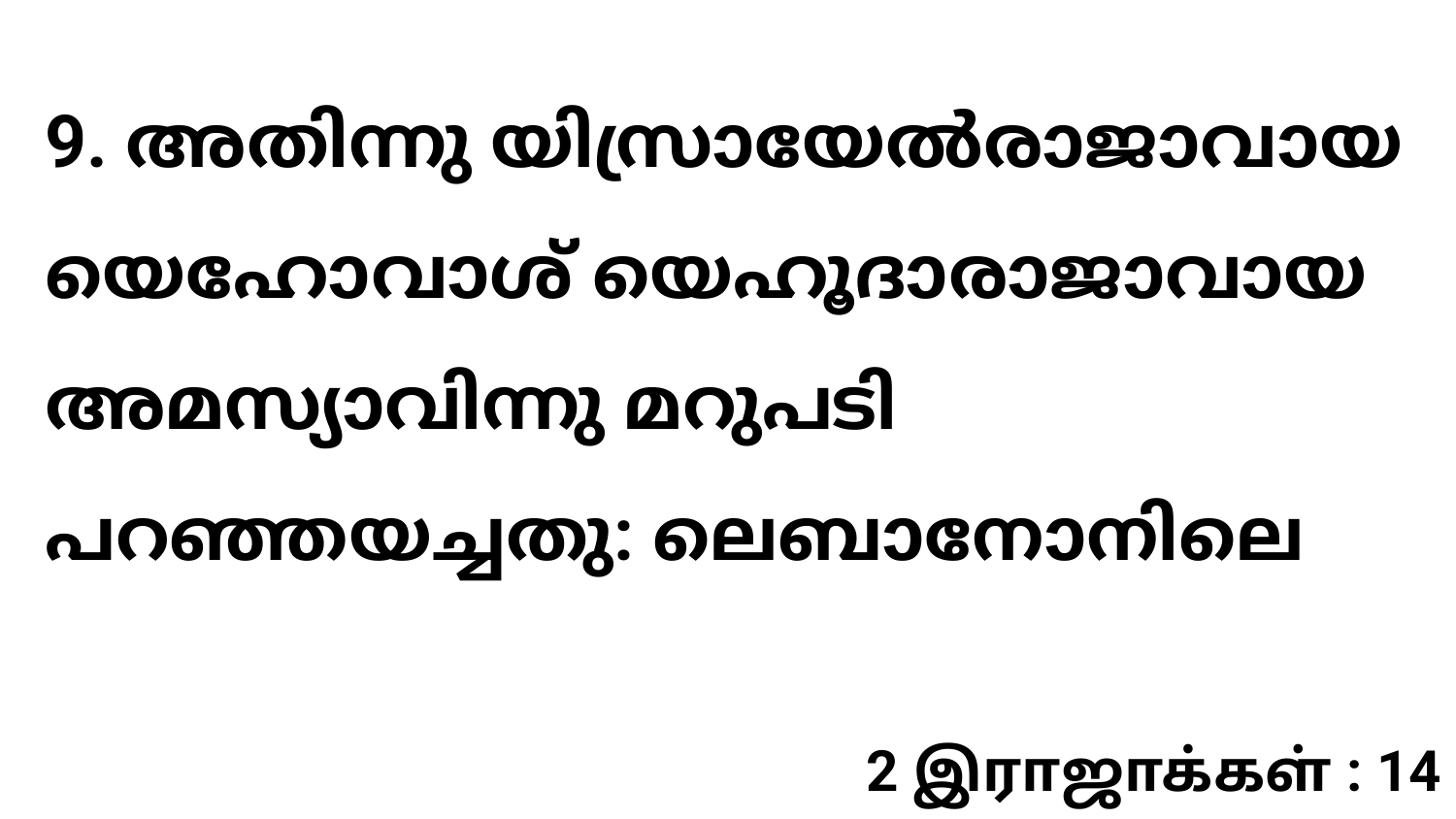

9. അതിന്നു യിസ്രായേൽരാജാവായ യെഹോവാശ് യെഹൂദാരാജാവായ അമസ്യാവിന്നു മറുപടി പറഞ്ഞയച്ചതു: ലെബാനോനിലെ
2 இராஜாக்கள் : 14